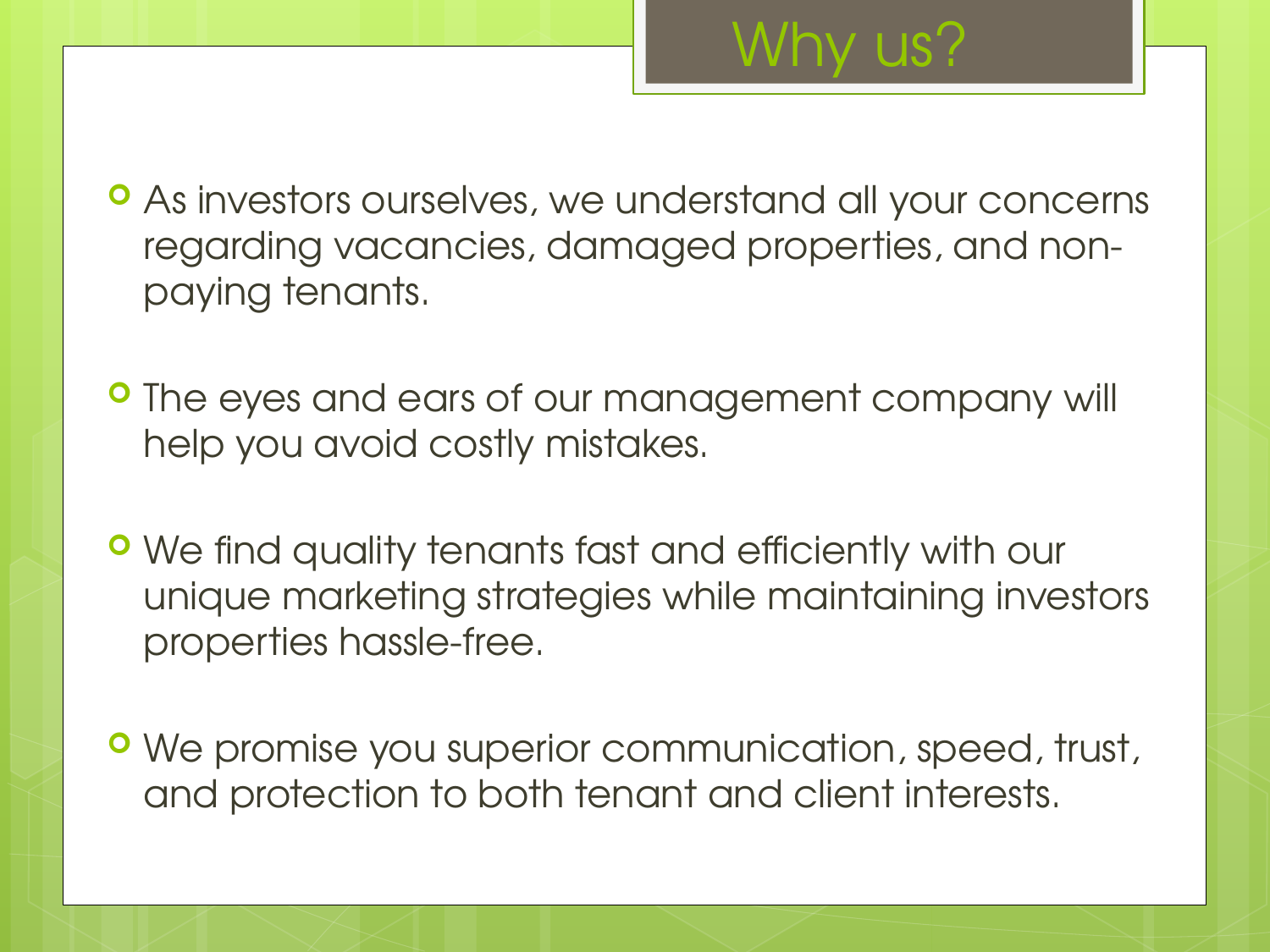

# Why us?
As investors ourselves, we understand all your concerns regarding vacancies, damaged properties, and non-paying tenants.

The eyes and ears of our management company will help you avoid costly mistakes.

We find quality tenants fast and efficiently with our unique marketing strategies while maintaining investors properties hassle-free.

We promise you superior communication, speed, trust, and protection to both tenant and client interests.